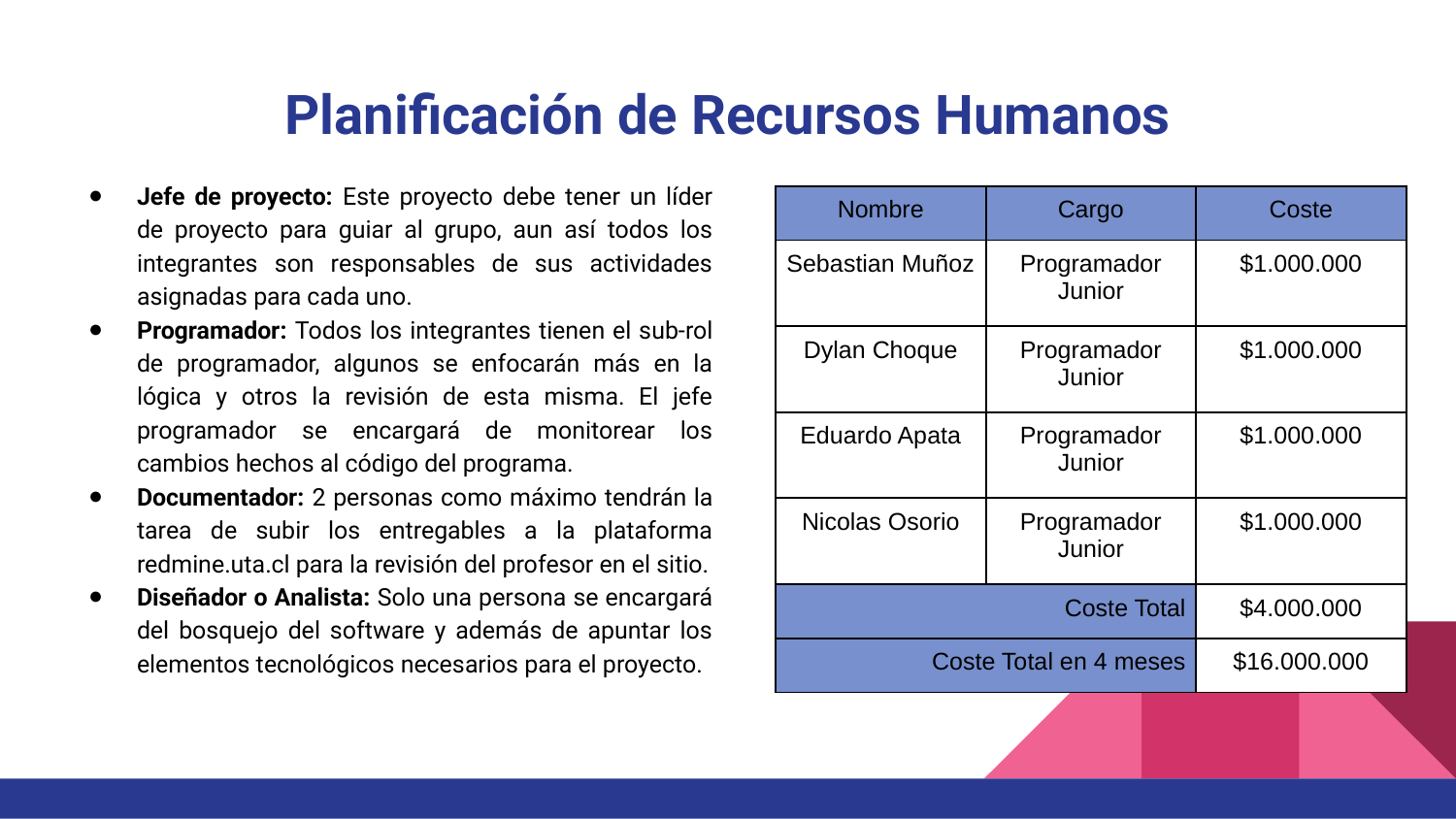

# Planificación de Recursos Humanos

Jefe de proyecto: Este proyecto debe tener un líder de proyecto para guiar al grupo, aun así todos los integrantes son responsables de sus actividades asignadas para cada uno.
Programador: Todos los integrantes tienen el sub-rol de programador, algunos se enfocarán más en la lógica y otros la revisión de esta misma. El jefe programador se encargará de monitorear los cambios hechos al código del programa.
Documentador: 2 personas como máximo tendrán la tarea de subir los entregables a la plataforma redmine.uta.cl para la revisión del profesor en el sitio.
Diseñador o Analista: Solo una persona se encargará del bosquejo del software y además de apuntar los elementos tecnológicos necesarios para el proyecto.
| Nombre | Cargo | Coste |
| --- | --- | --- |
| Sebastian Muñoz | Programador Junior | $1.000.000 |
| Dylan Choque | Programador Junior | $1.000.000 |
| Eduardo Apata | Programador Junior | $1.000.000 |
| Nicolas Osorio | Programador Junior | $1.000.000 |
| Coste Total |  | $4.000.000 |
| Coste Total en 4 meses |  | $16.000.000 |